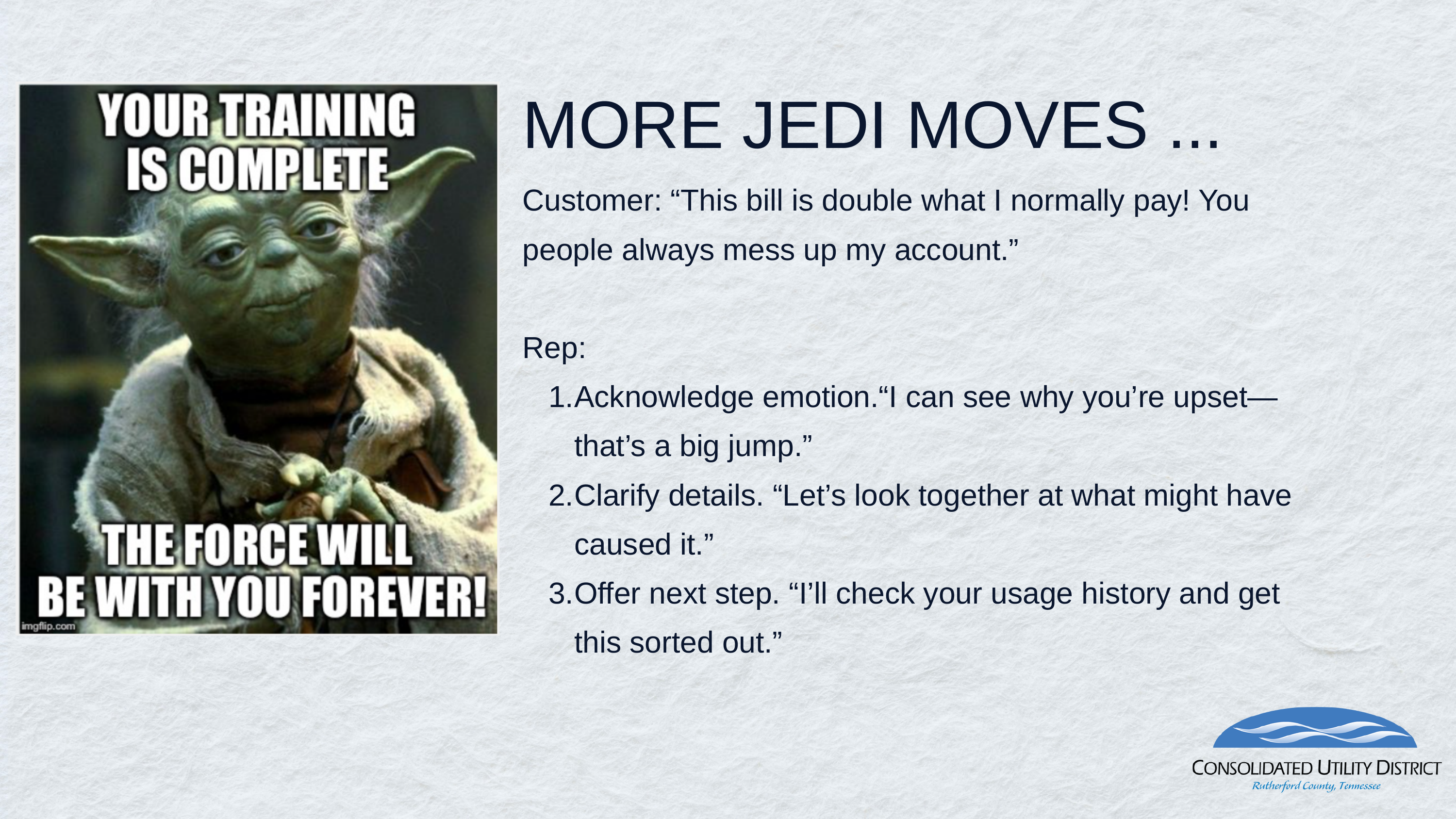

MORE JEDI MOVES ...

Customer: “This bill is double what I normally pay! You people always mess up my account.”

Rep:
Acknowledge emotion.“I can see why you’re upset—  that’s a big jump.”
Clarify details. “Let’s look together at what might have caused it.”
Offer next step. “I’ll check your usage history and get this sorted out.”